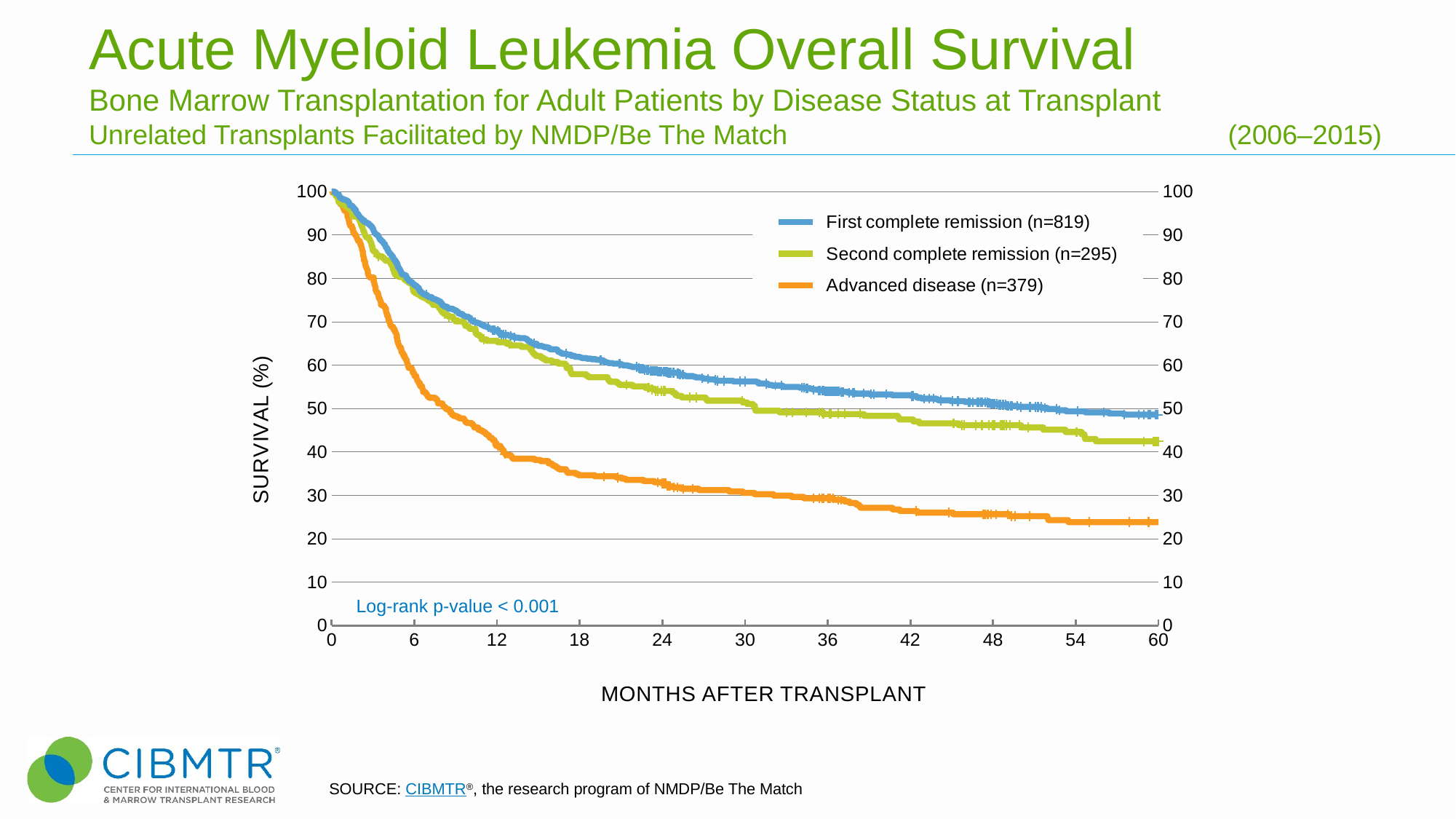

Acute Myeloid Leukemia Overall Survival
Bone Marrow Transplantation for Adult Patients by Disease Status at Transplant
Unrelated Transplants Facilitated by NMDP/Be The Match	(2006–2015)

### Chart

| Category |   First complete remission (n=819) |   Second complete remission (n=295) |   Advanced disease (n=379) |  |  |  |
|---|---|---|---|---|---|---|
Log-rank p-value < 0.001
SOURCE: CIBMTR®, the research program of NMDP/Be The Match